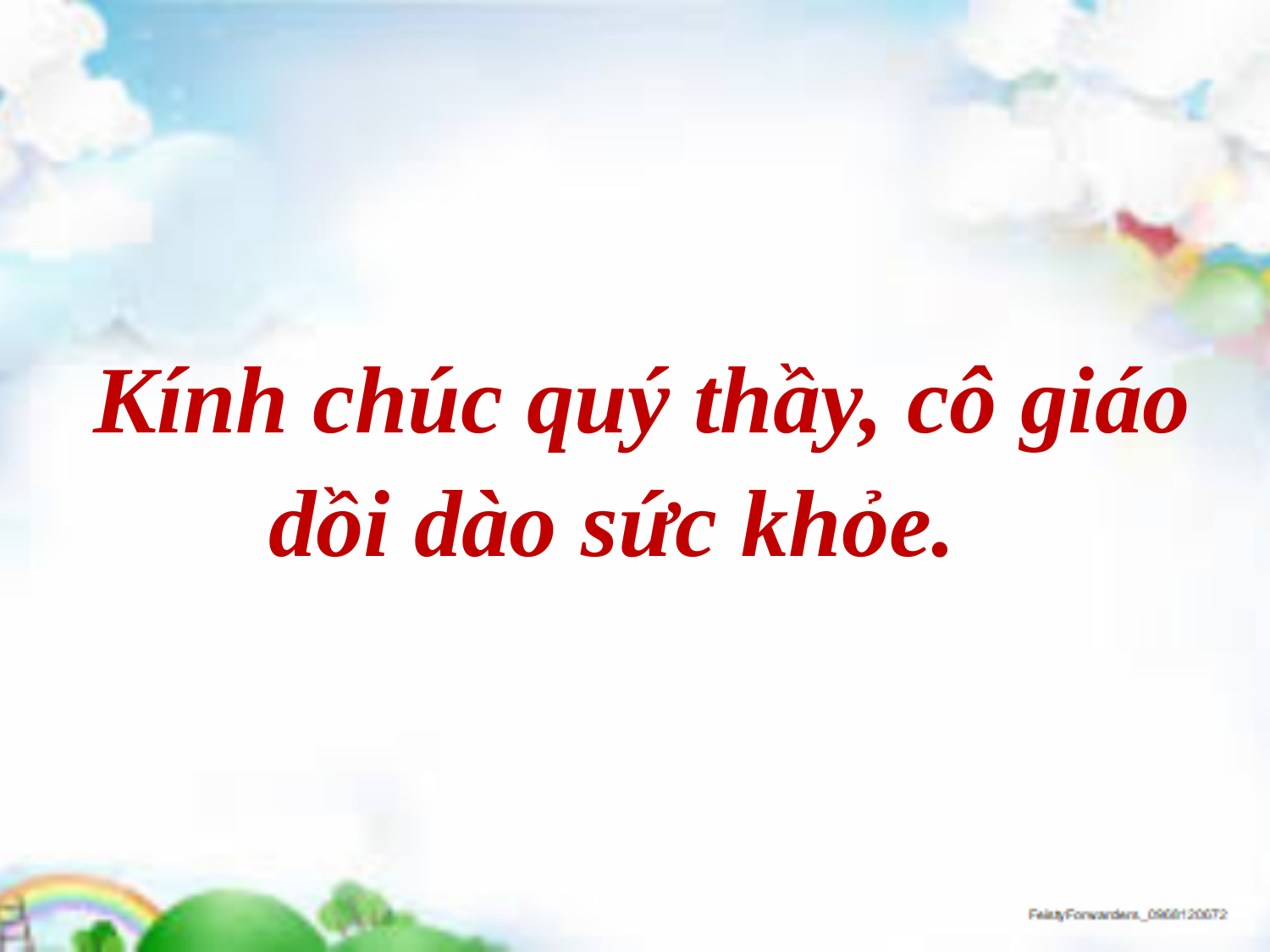

Kính chúc quý thầy, cô giáo dồi dào sức khỏe.